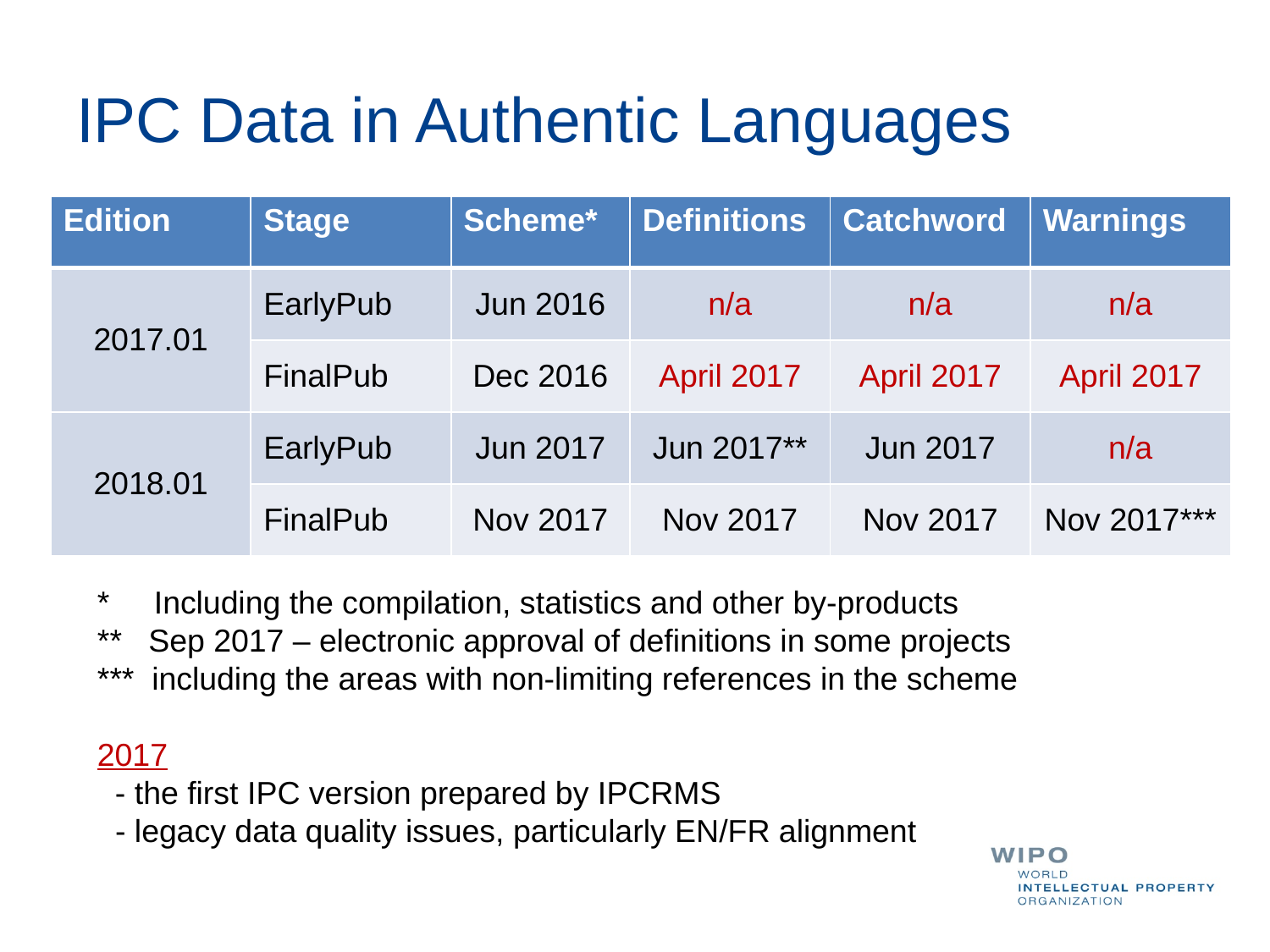

# IPC Data in Authentic Languages
| Edition | Stage | Scheme\* | Definitions | Catchword | Warnings |
| --- | --- | --- | --- | --- | --- |
| 2017.01 | EarlyPub | Jun 2016 | n/a | n/a | n/a |
|  | FinalPub | Dec 2016 | April 2017 | April 2017 | April 2017 |
| 2018.01 | EarlyPub | Jun 2017 | Jun 2017\*\* | Jun 2017 | n/a |
|  | FinalPub | Nov 2017 | Nov 2017 | Nov 2017 | Nov 2017\*\*\* |
*     Including the compilation, statistics and other by-products
**   Sep 2017 – electronic approval of definitions in some projects
***  including the areas with non-limiting references in the scheme

2017
  - the first IPC version prepared by IPCRMS
  - legacy data quality issues, particularly EN/FR alignment